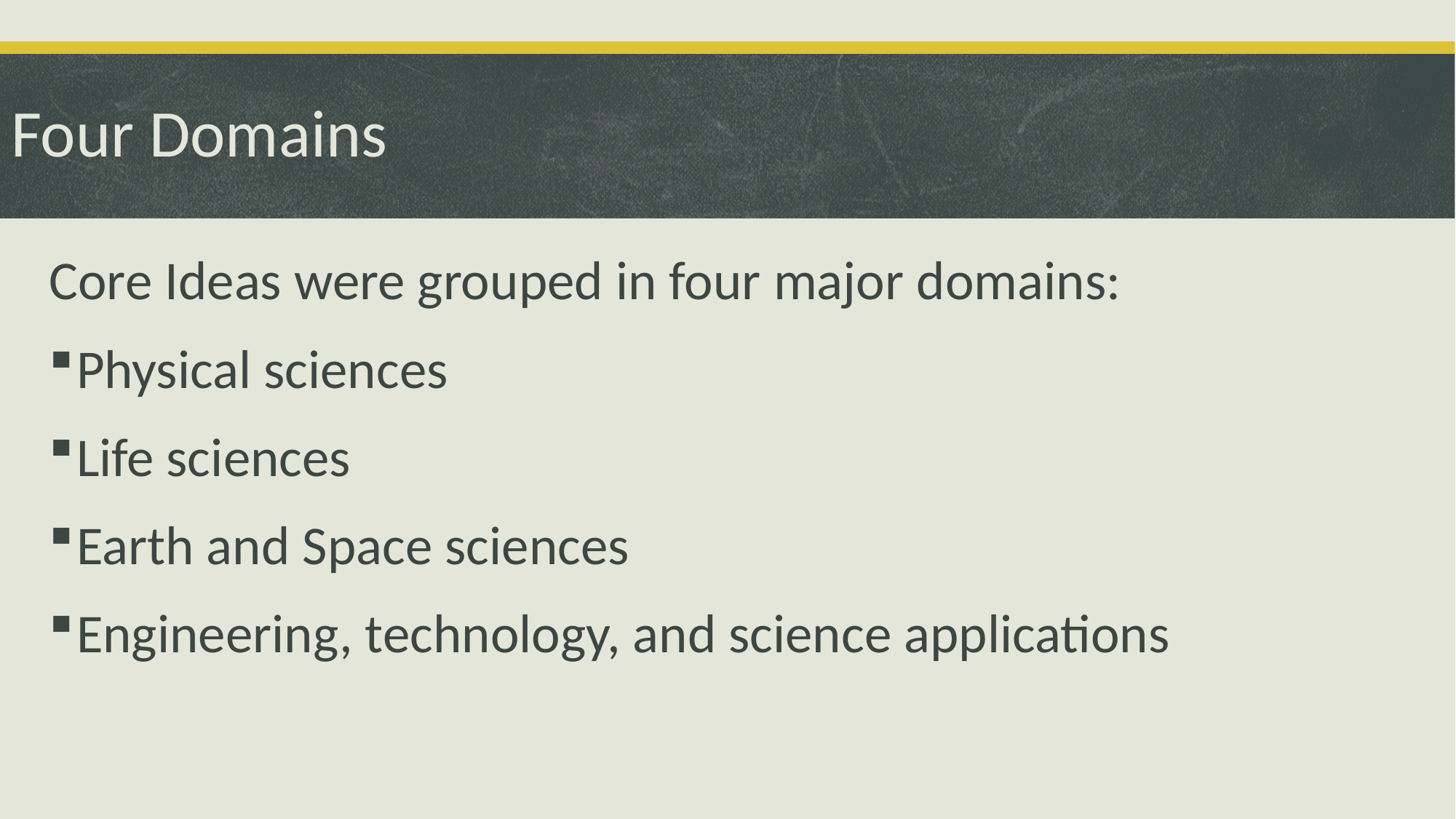

# Four Domains
Core Ideas were grouped in four major domains:
Physical sciences
Life sciences
Earth and Space sciences
Engineering, technology, and science applications